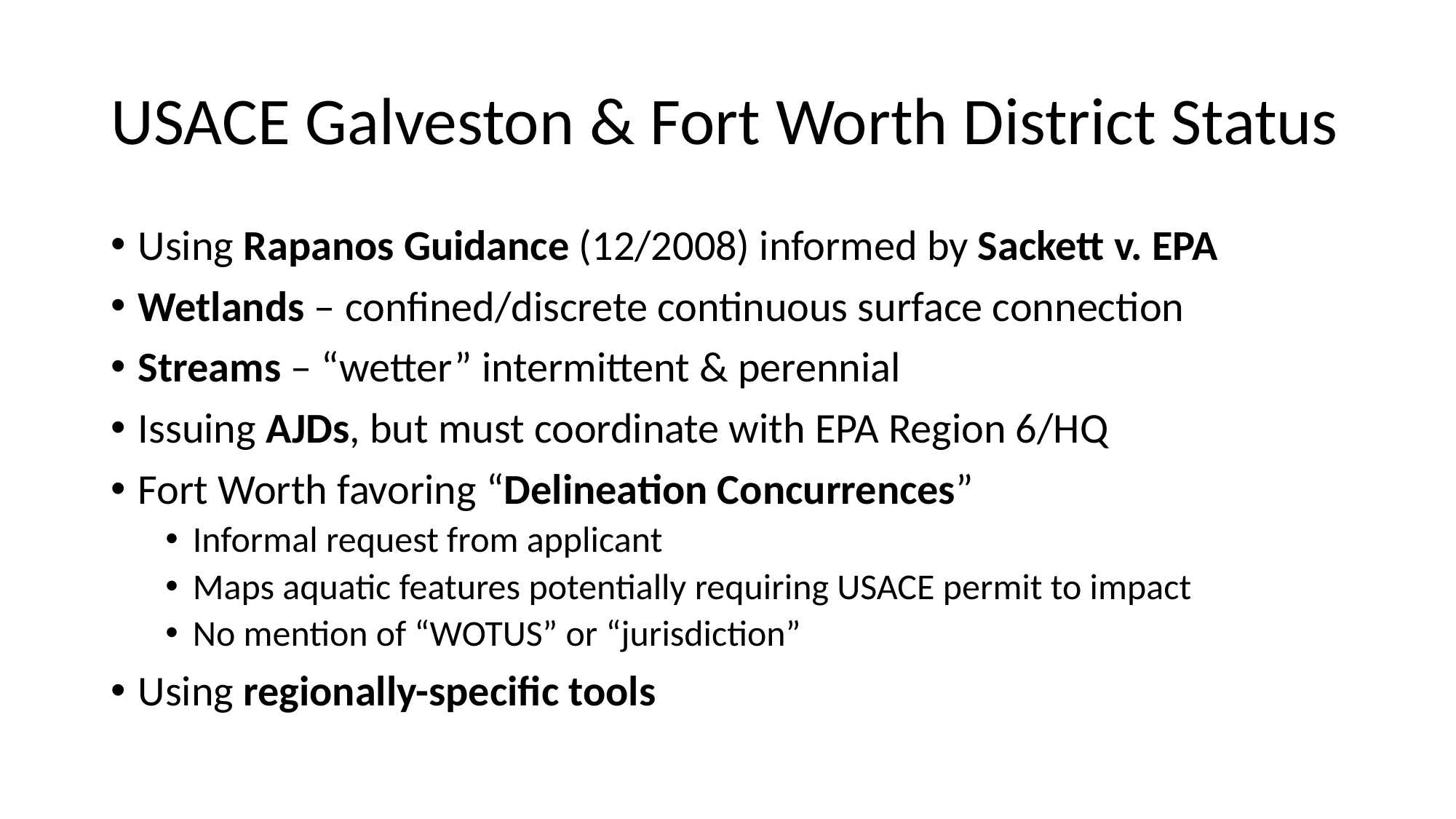

# USACE Galveston & Fort Worth District Status
Using Rapanos Guidance (12/2008) informed by Sackett v. EPA
Wetlands – confined/discrete continuous surface connection
Streams – “wetter” intermittent & perennial
Issuing AJDs, but must coordinate with EPA Region 6/HQ
Fort Worth favoring “Delineation Concurrences”
Informal request from applicant
Maps aquatic features potentially requiring USACE permit to impact
No mention of “WOTUS” or “jurisdiction”
Using regionally-specific tools